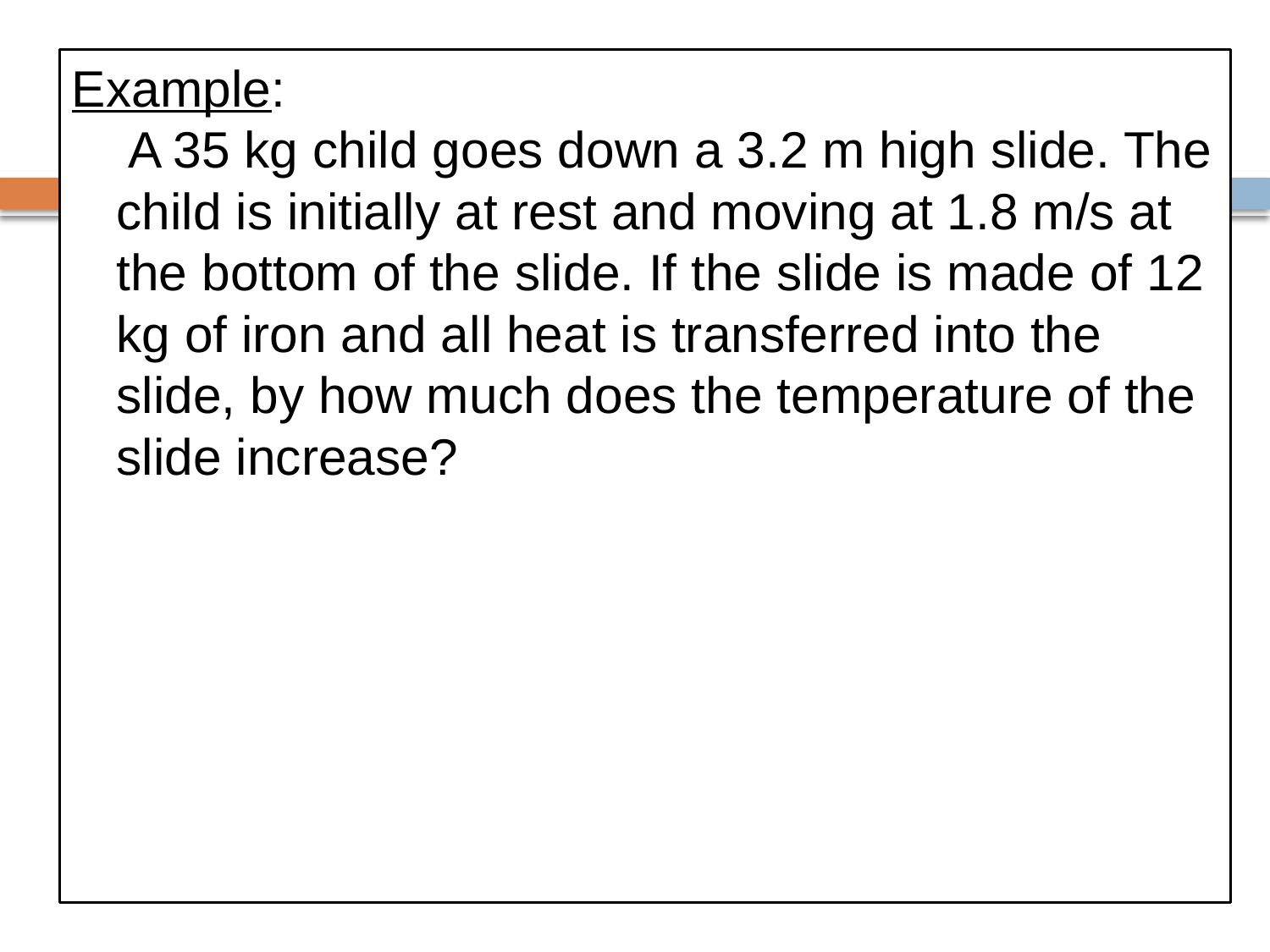

Example:
 A 35 kg child goes down a 3.2 m high slide. The child is initially at rest and moving at 1.8 m/s at the bottom of the slide. If the slide is made of 12 kg of iron and all heat is transferred into the slide, by how much does the temperature of the slide increase?